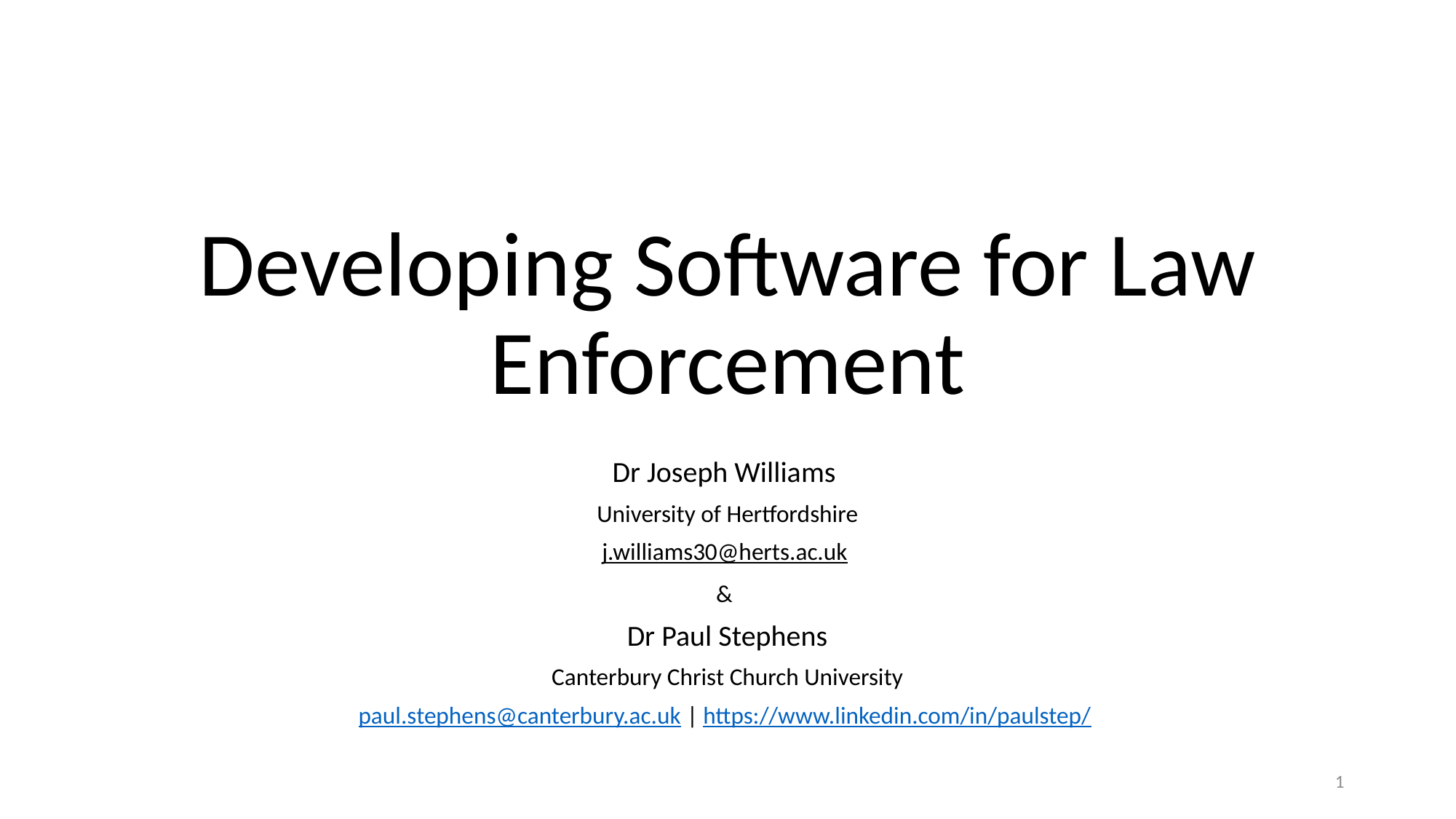

# Developing Software for Law Enforcement
Dr Joseph Williams
University of Hertfordshire
j.williams30@herts.ac.uk
&
Dr Paul Stephens
Canterbury Christ Church University
paul.stephens@canterbury.ac.uk | https://www.linkedin.com/in/paulstep/

1